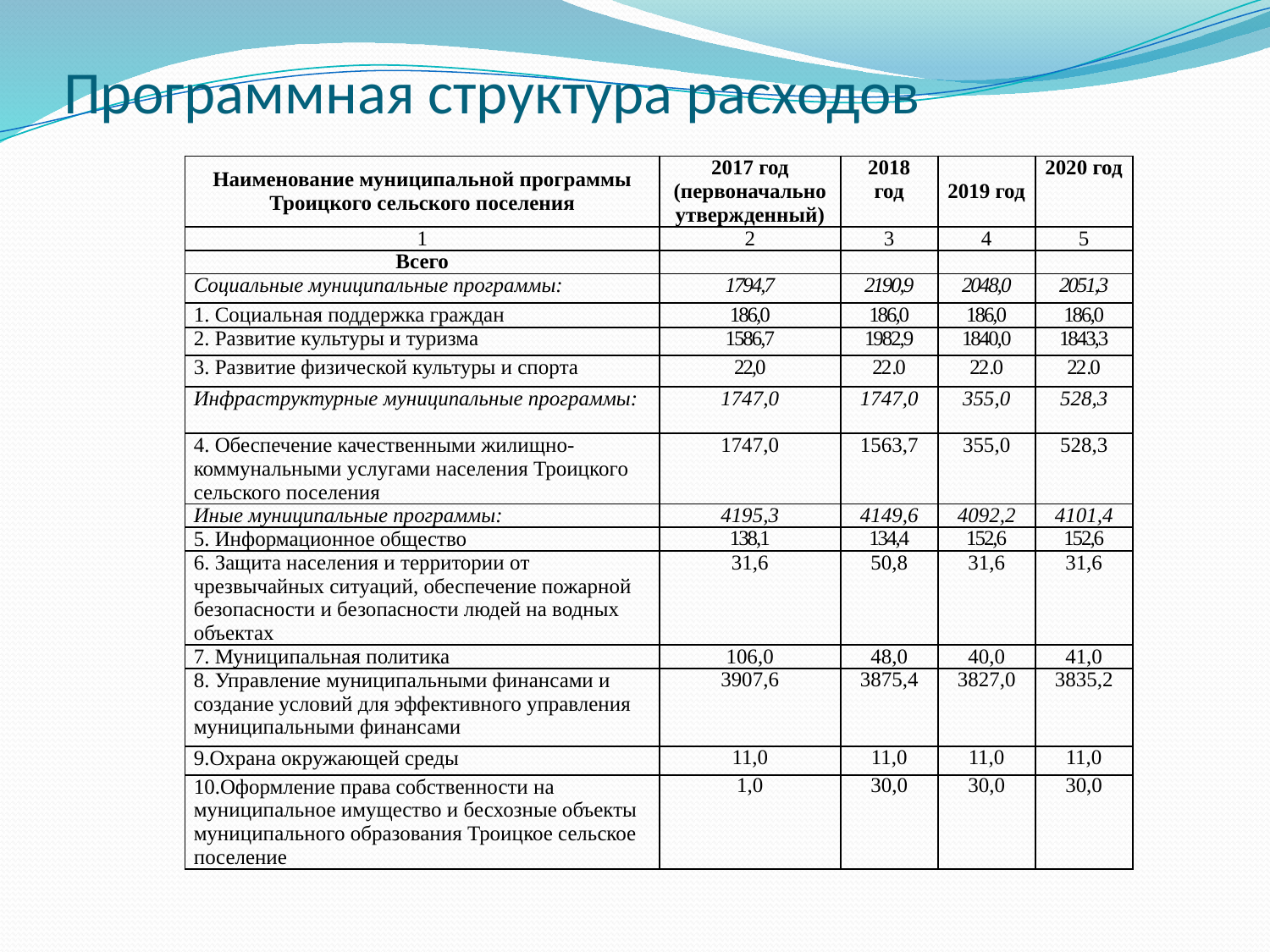

# Программная структура расходов
| Наименование муниципальной программы Троицкого сельского поселения | 2017 год (первоначально утвержденный) | 2018 год | 2019 год | 2020 год |
| --- | --- | --- | --- | --- |
| 1 | 2 | 3 | 4 | 5 |
| Всего |  |  |  |  |
| Социальные муниципальные программы: | 1794,7 | 2190,9 | 2048,0 | 2051,3 |
| 1. Социальная поддержка граждан | 186,0 | 186,0 | 186,0 | 186,0 |
| 2. Развитие культуры и туризма | 1586,7 | 1982,9 | 1840,0 | 1843,3 |
| 3. Развитие физической культуры и спорта | 22,0 | 22.0 | 22.0 | 22.0 |
| Инфраструктурные муниципальные программы: | 1747,0 | 1747,0 | 355,0 | 528,3 |
| 4. Обеспечение качественными жилищно-коммунальными услугами населения Троицкого сельского поселения | 1747,0 | 1563,7 | 355,0 | 528,3 |
| Иные муниципальные программы: | 4195,3 | 4149,6 | 4092,2 | 4101,4 |
| 5. Информационное общество | 138,1 | 134,4 | 152,6 | 152,6 |
| 6. Защита населения и территории от чрезвычайных ситуаций, обеспечение пожарной безопасности и безопасности людей на водных объектах | 31,6 | 50,8 | 31,6 | 31,6 |
| 7. Муниципальная политика | 106,0 | 48,0 | 40,0 | 41,0 |
| 8. Управление муниципальными финансами и создание условий для эффективного управления муниципальными финансами | 3907,6 | 3875,4 | 3827,0 | 3835,2 |
| 9.Охрана окружающей среды | 11,0 | 11,0 | 11,0 | 11,0 |
| 10.Оформление права собственности на муниципальное имущество и бесхозные объекты муниципального образования Троицкое сельское поселение | 1,0 | 30,0 | 30,0 | 30,0 |